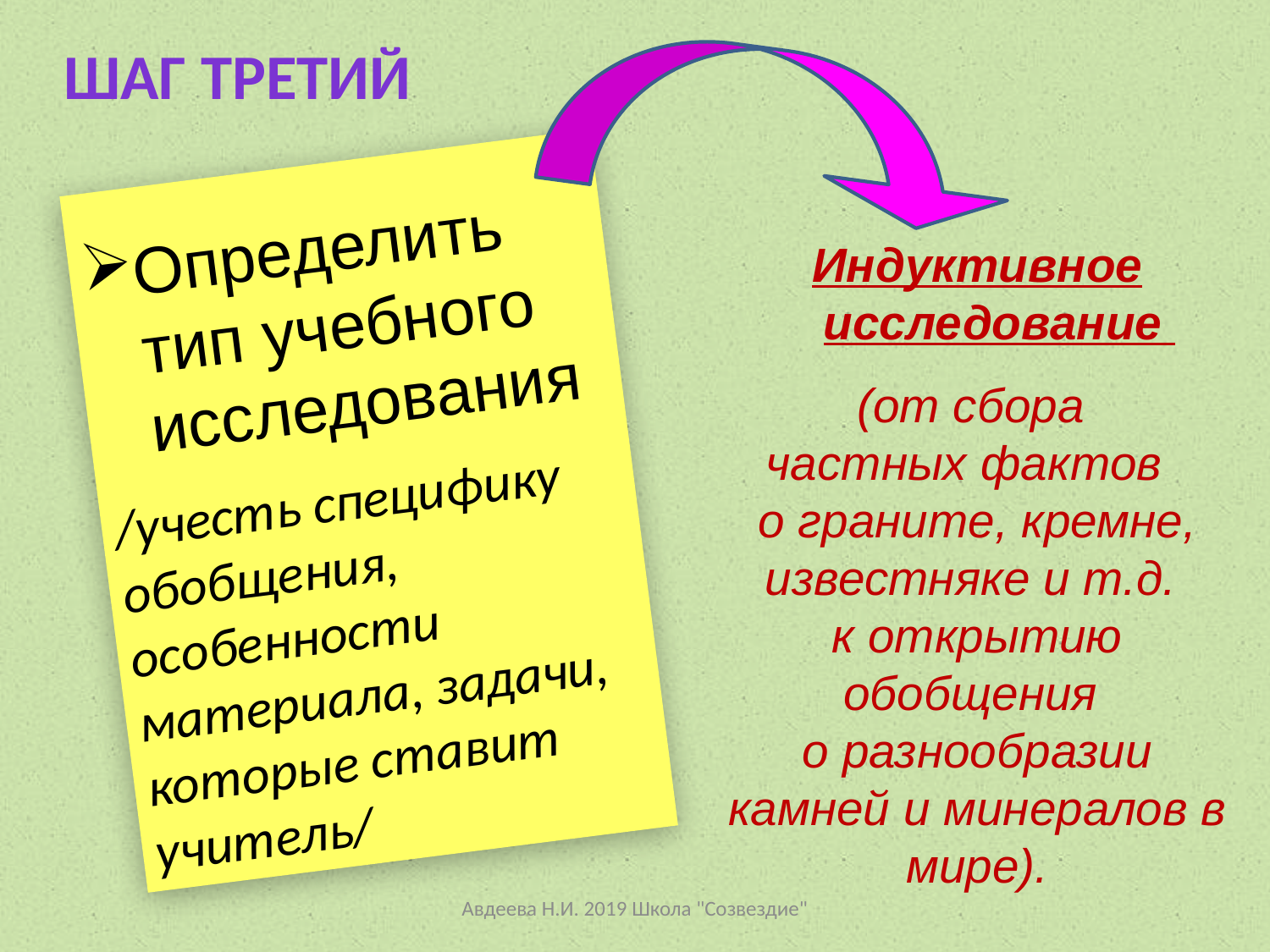

Шаг третий

Определить     тип учебного исследования

/учесть специфику обобщения, особенности материала, задачи, которые ставит учитель/

Индуктивное исследование

(от сбора
частных фактов
о граните, кремне, известняке и т.д.
к открытию обобщения
о разнообразии камней и минералов в мире).
Авдеева Н.И. 2019 Школа "Созвездие"